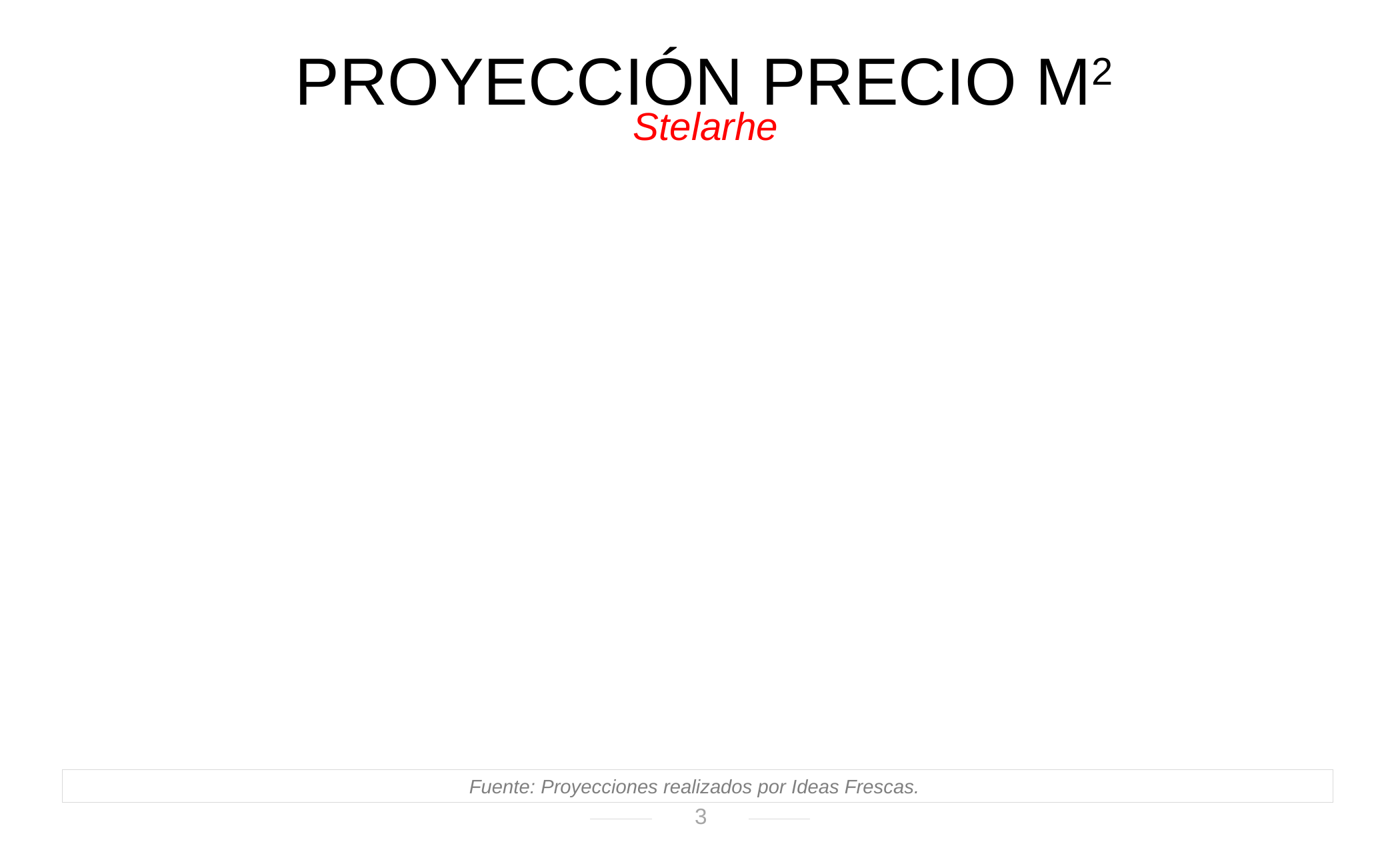

PROYECCIÓN PRECIO M2
Stelarhe
Fuente: Proyecciones realizados por Ideas Frescas.
3